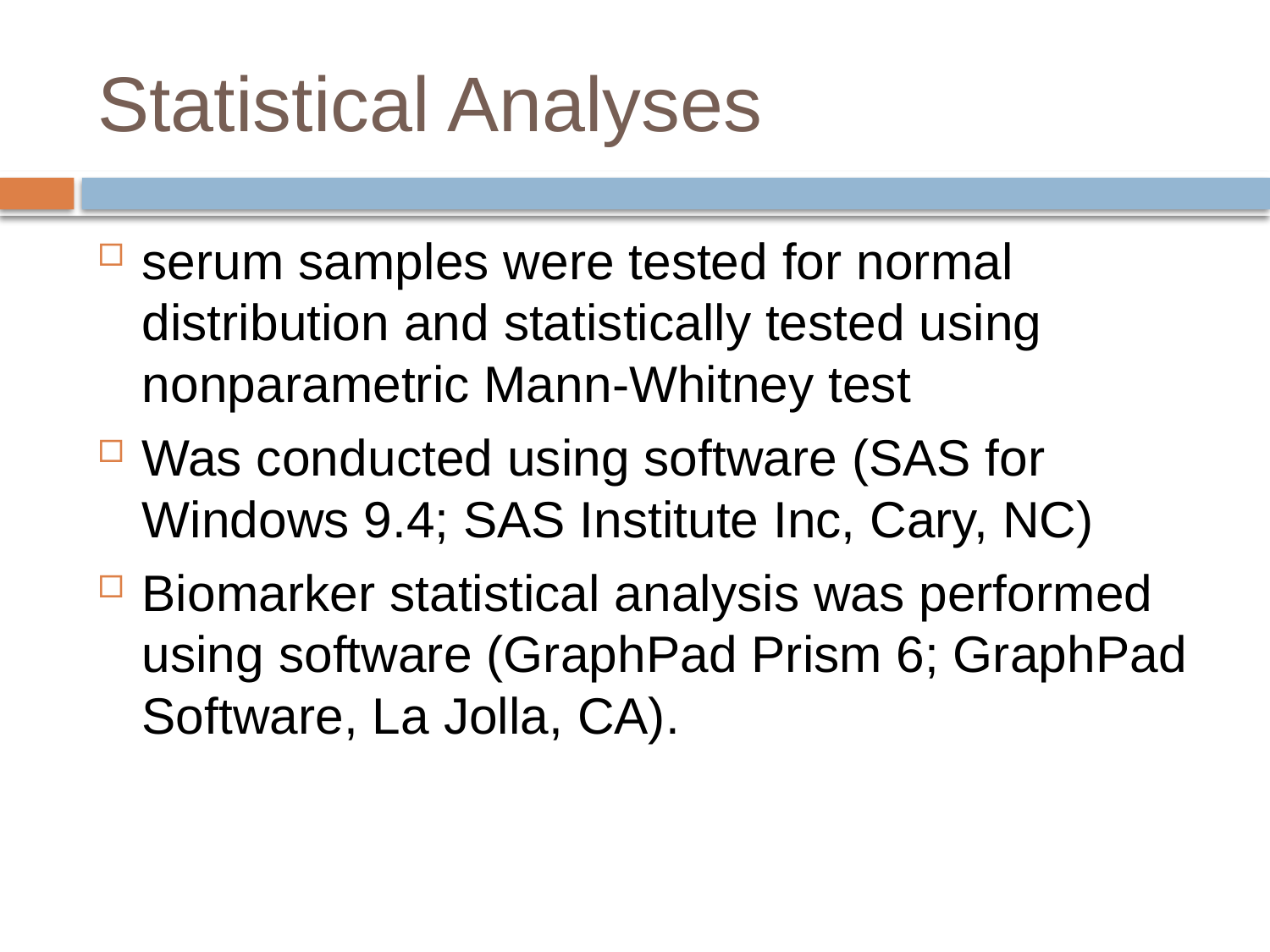

# Statistical Analyses
serum samples were tested for normal distribution and statistically tested using nonparametric Mann-Whitney test
Was conducted using software (SAS for Windows 9.4; SAS Institute Inc, Cary, NC)
Biomarker statistical analysis was performed using software (GraphPad Prism 6; GraphPad Software, La Jolla, CA).